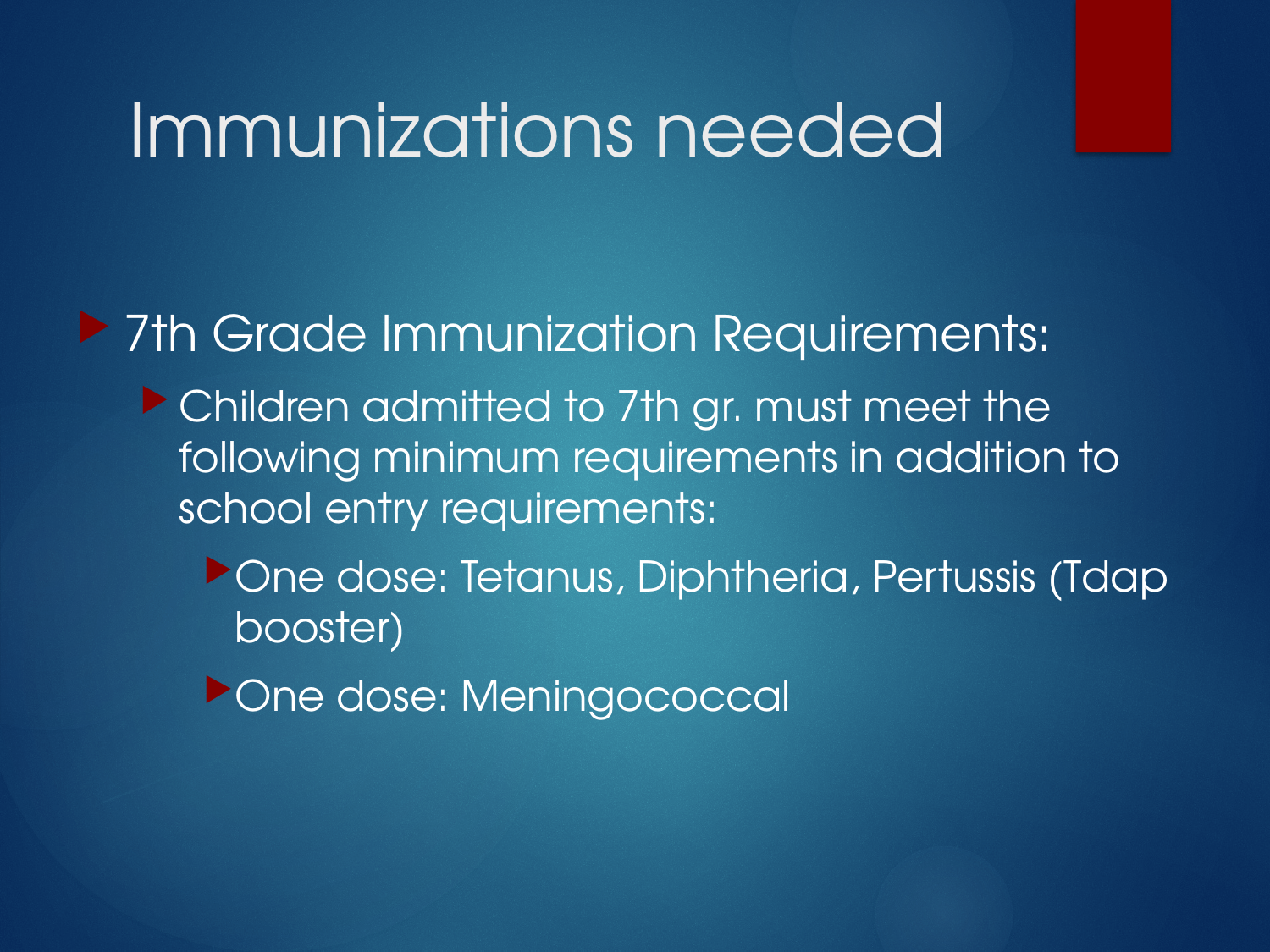

# Immunizations needed
7th Grade Immunization Requirements:
Children admitted to 7th gr. must meet the following minimum requirements in addition to school entry requirements:
One dose: Tetanus, Diphtheria, Pertussis (Tdap booster)
One dose: Meningococcal